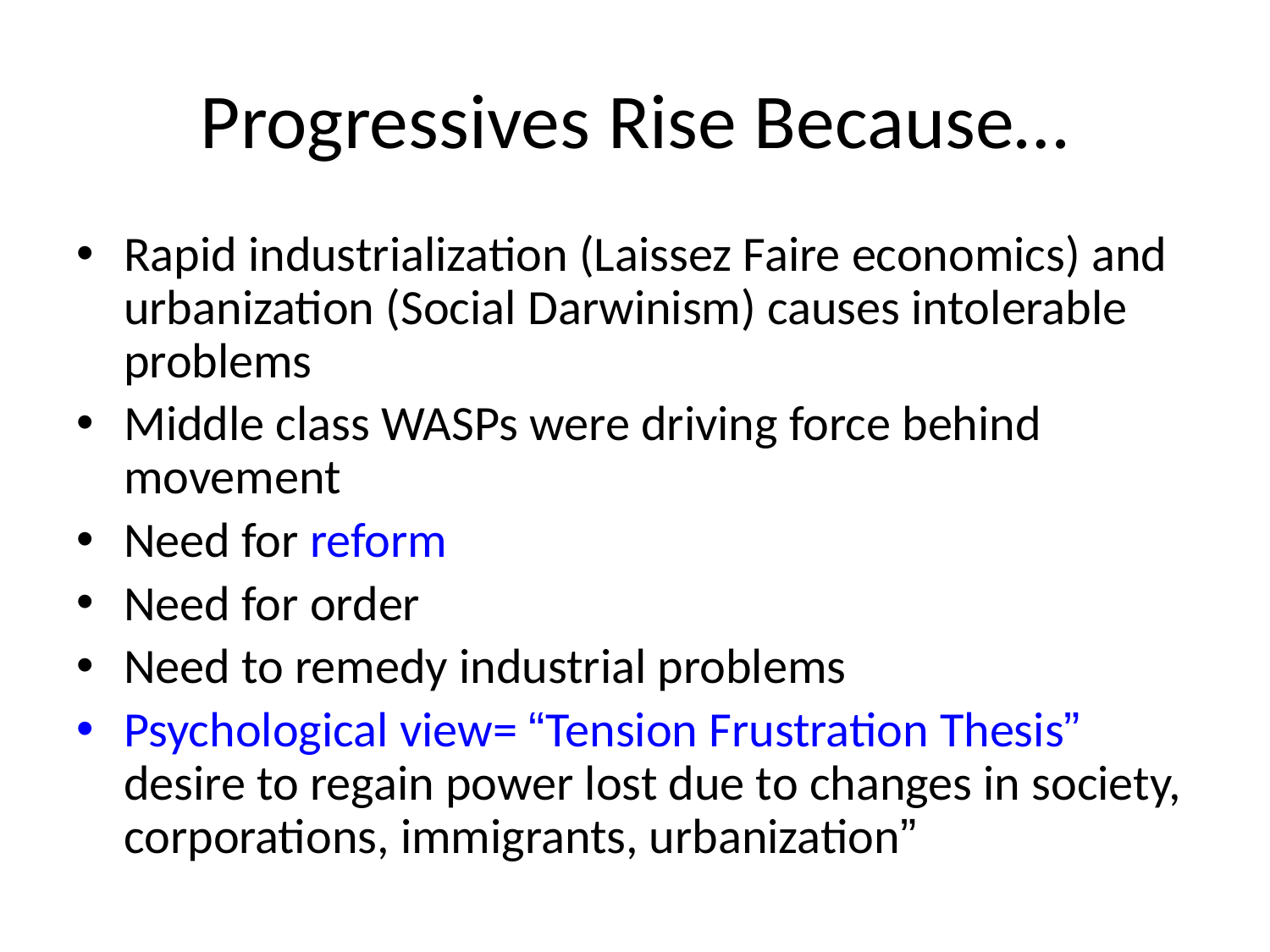

# Progressives Rise Because…
Rapid industrialization (Laissez Faire economics) and urbanization (Social Darwinism) causes intolerable problems
Middle class WASPs were driving force behind movement
Need for reform
Need for order
Need to remedy industrial problems
Psychological view= “Tension Frustration Thesis” desire to regain power lost due to changes in society, corporations, immigrants, urbanization”